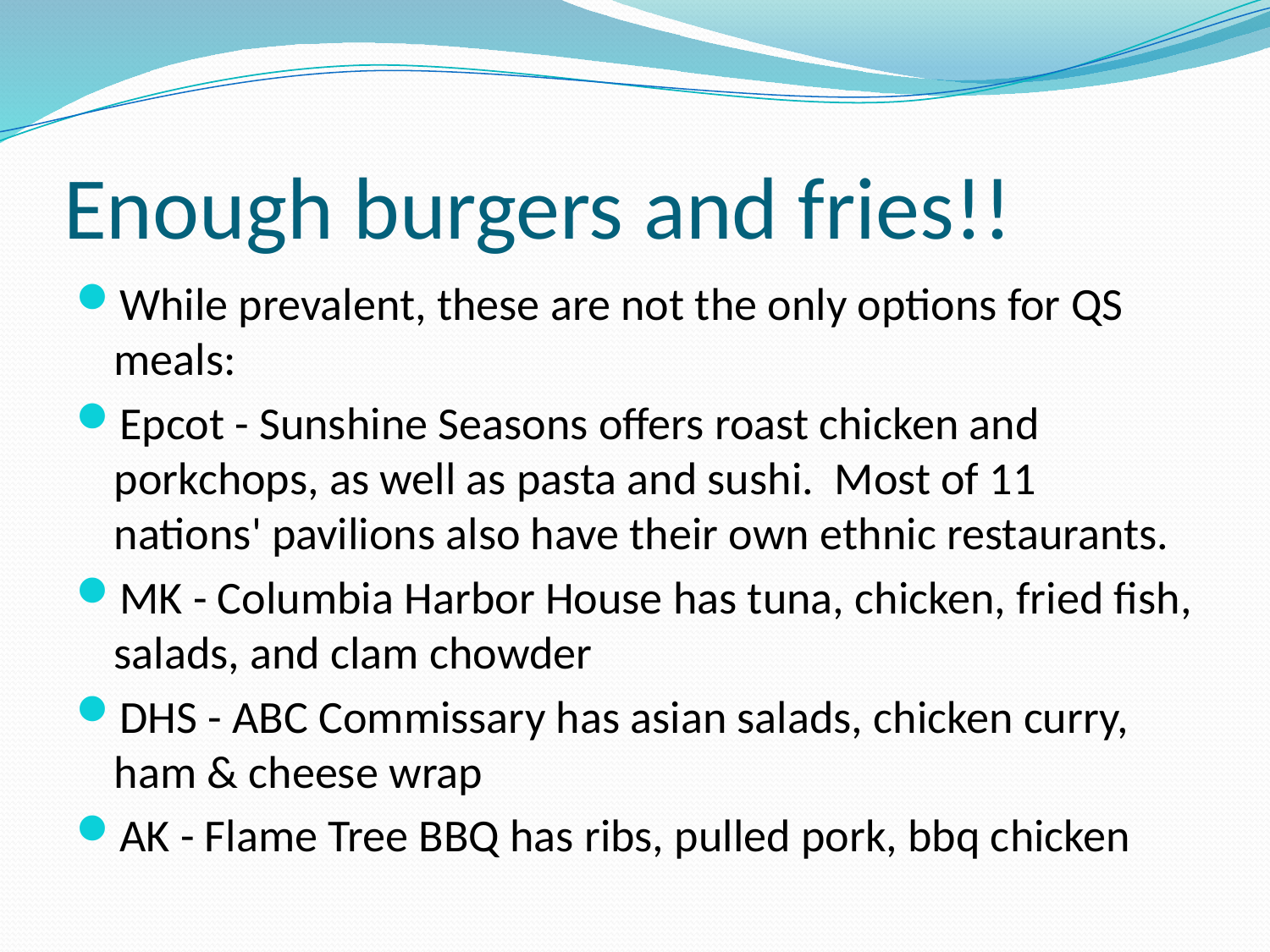

# Enough burgers and fries!!
While prevalent, these are not the only options for QS meals:
Epcot - Sunshine Seasons offers roast chicken and porkchops, as well as pasta and sushi.  Most of 11 nations' pavilions also have their own ethnic restaurants.
MK - Columbia Harbor House has tuna, chicken, fried fish, salads, and clam chowder
DHS - ABC Commissary has asian salads, chicken curry, ham & cheese wrap
AK - Flame Tree BBQ has ribs, pulled pork, bbq chicken